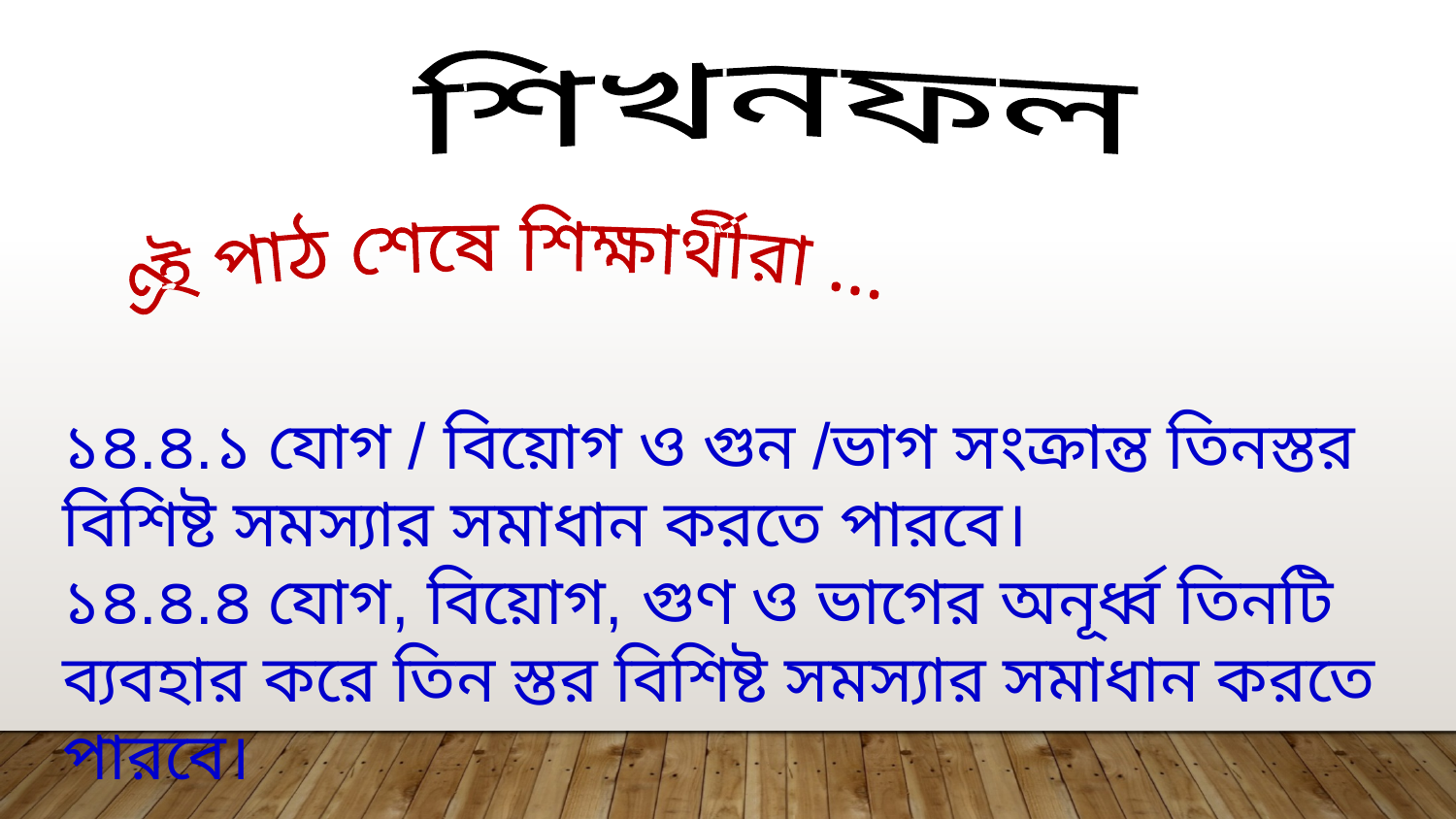

শিখনফল
এই পাঠ শেষে শিক্ষার্থীরা …
১৪.৪.১ যোগ / বিয়োগ ও গুন /ভাগ সংক্রান্ত তিনস্তর বিশিষ্ট সমস্যার সমাধান করতে পারবে।
১৪.৪.৪ যোগ, বিয়োগ, গুণ ও ভাগের অনূর্ধ্ব তিনটি ব্যবহার করে তিন স্তর বিশিষ্ট সমস্যার সমাধান করতে পারবে।